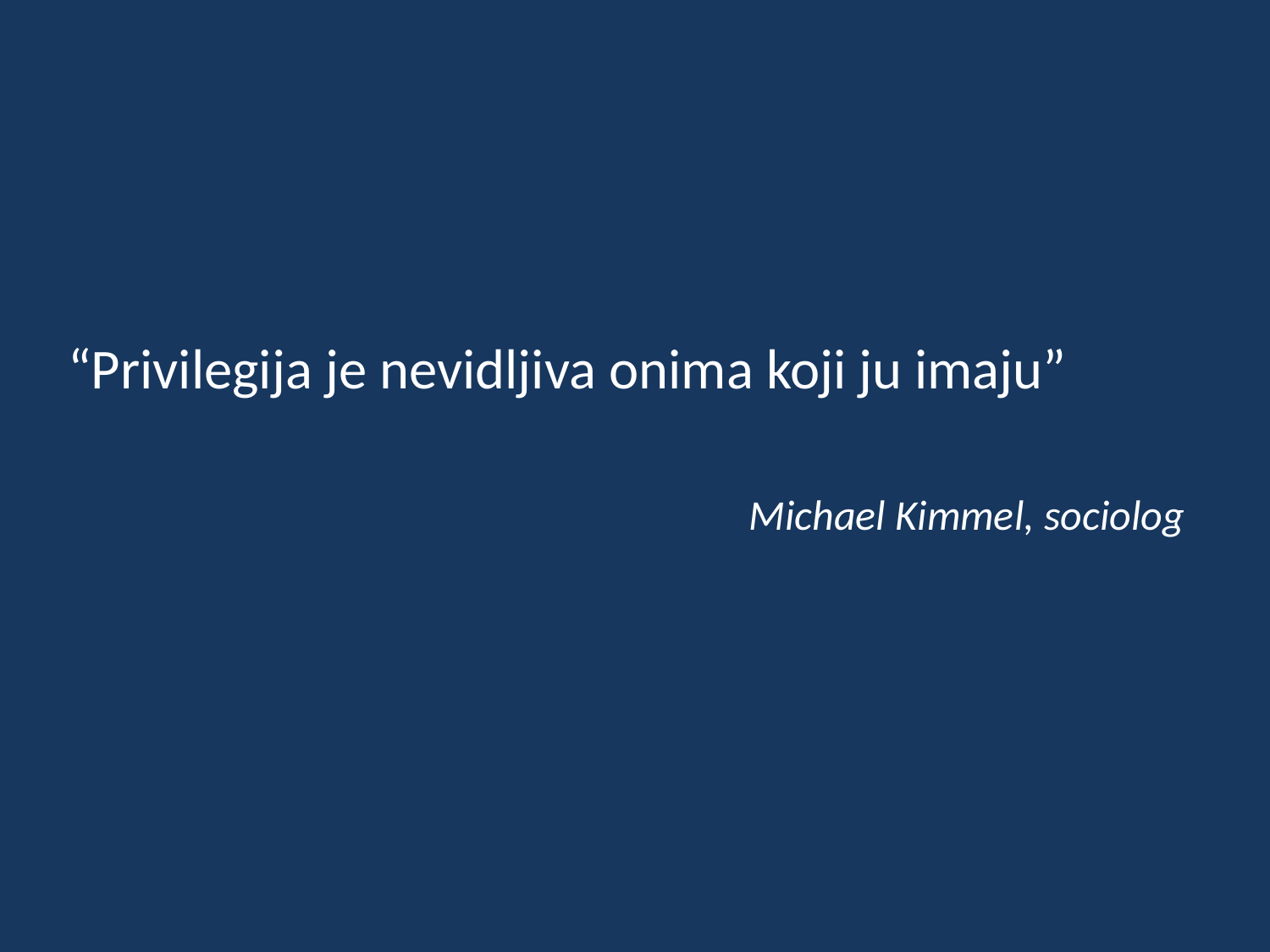

“Privilegija je nevidljiva onima koji ju imaju”

Michael Kimmel, sociolog